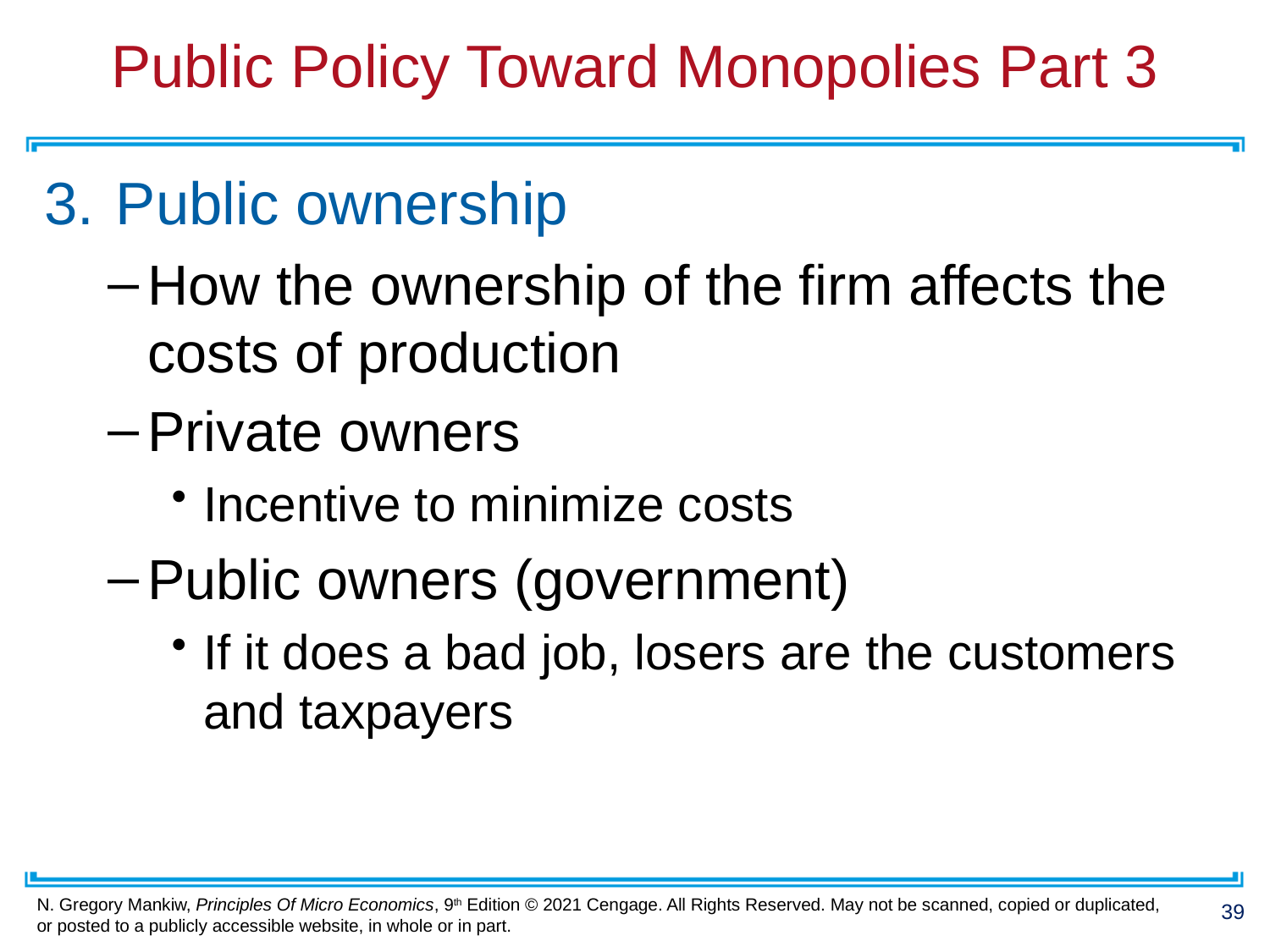

# Public Policy Toward Monopolies Part 3
Public ownership
How the ownership of the firm affects the costs of production
Private owners
Incentive to minimize costs
Public owners (government)
If it does a bad job, losers are the customers and taxpayers
39